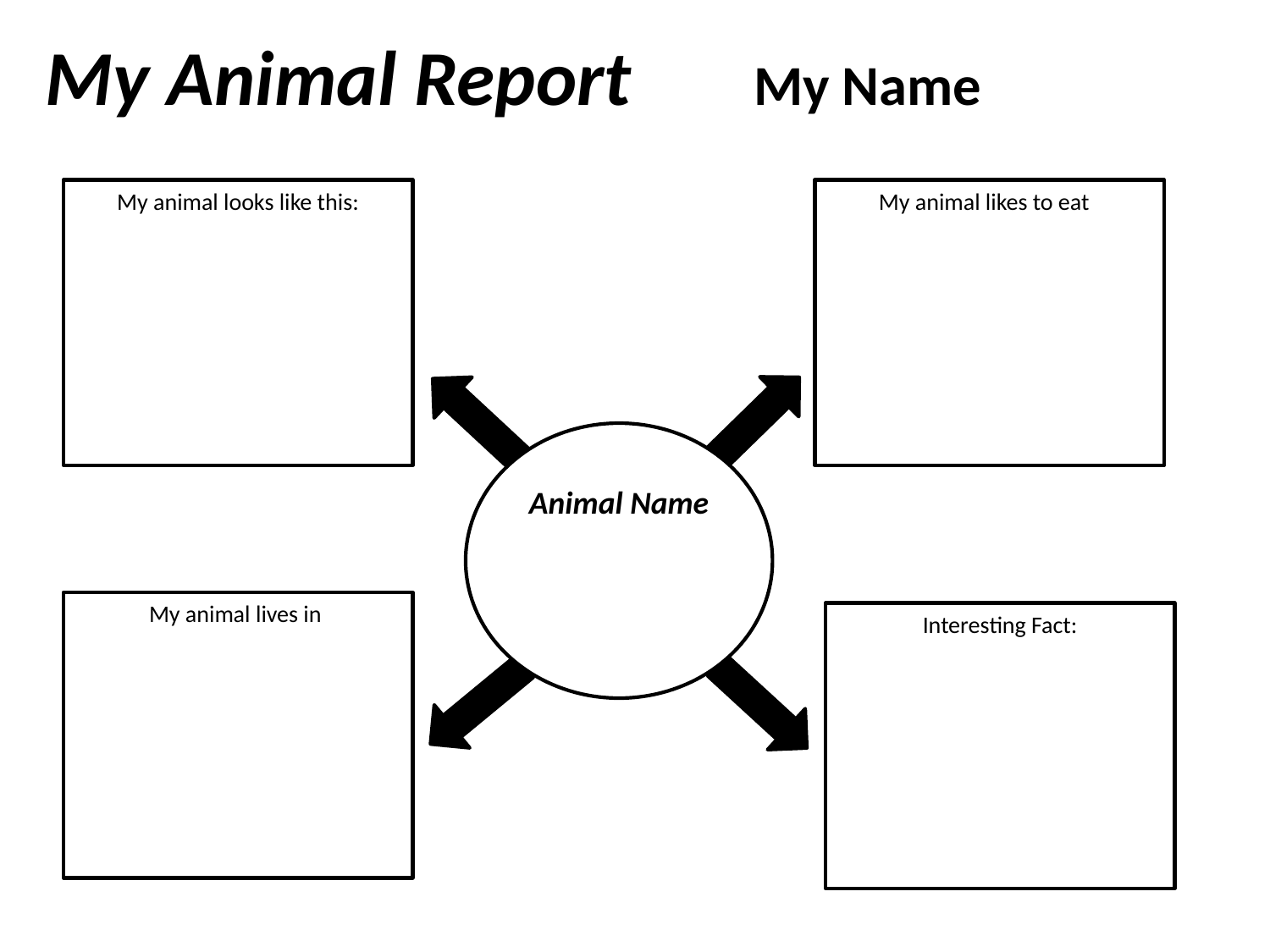

My Animal Report
My Name
My animal looks like this:
My animal likes to eat

Animal Name

My animal lives in
Interesting Fact: